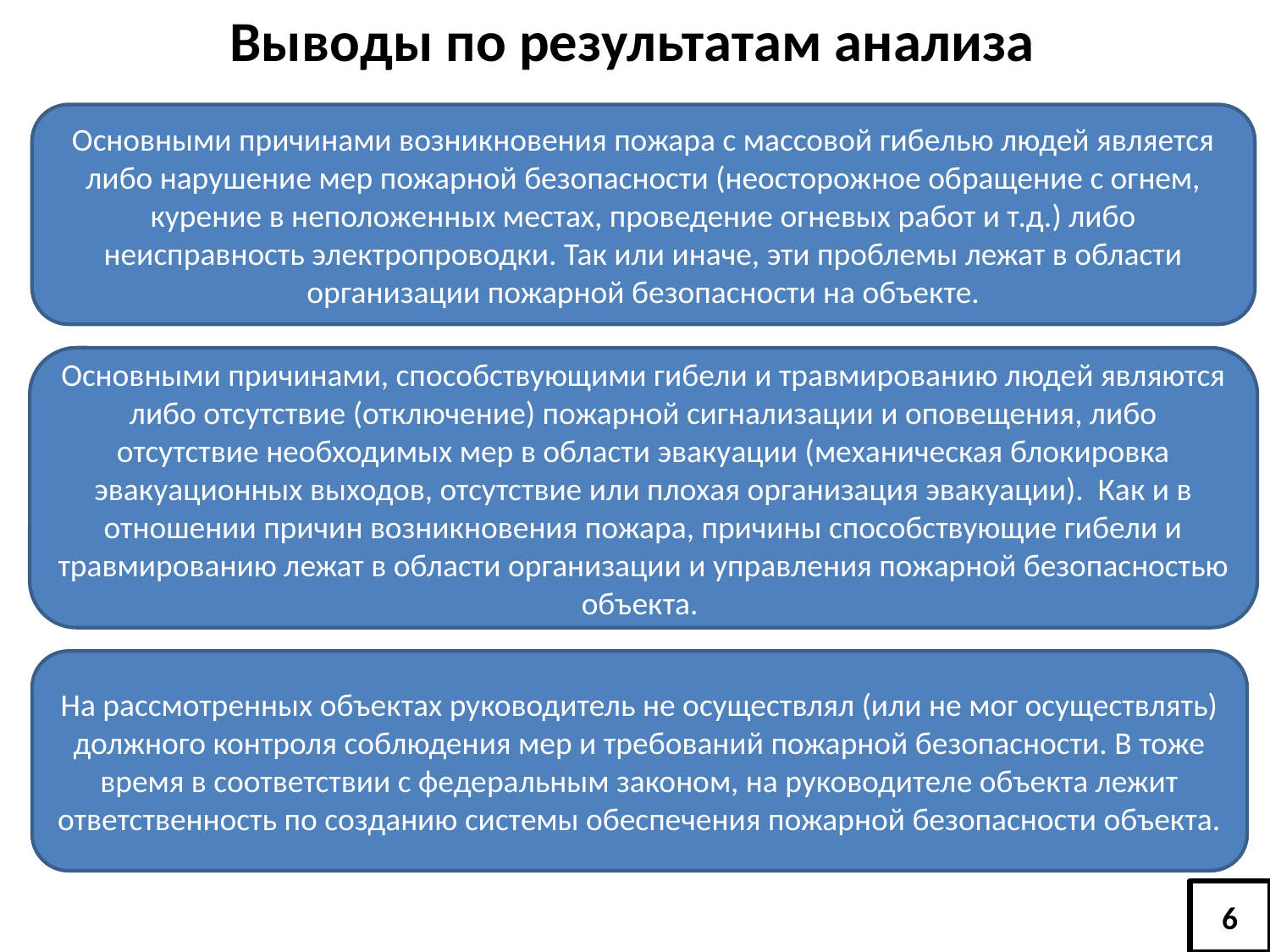

Выводы по результатам анализа
Основными причинами возникновения пожара с массовой гибелью людей является либо нарушение мер пожарной безопасности (неосторожное обращение с огнем, курение в неположенных местах, проведение огневых работ и т.д.) либо неисправность электропроводки. Так или иначе, эти проблемы лежат в области организации пожарной безопасности на объекте.
Основными причинами, способствующими гибели и травмированию людей являются либо отсутствие (отключение) пожарной сигнализации и оповещения, либо отсутствие необходимых мер в области эвакуации (механическая блокировка эвакуационных выходов, отсутствие или плохая организация эвакуации).  Как и в отношении причин возникновения пожара, причины способствующие гибели и травмированию лежат в области организации и управления пожарной безопасностью объекта.
На рассмотренных объектах руководитель не осуществлял (или не мог осуществлять) должного контроля соблюдения мер и требований пожарной безопасности. В тоже время в соответствии с федеральным законом, на руководителе объекта лежит ответственность по созданию системы обеспечения пожарной безопасности объекта.
6